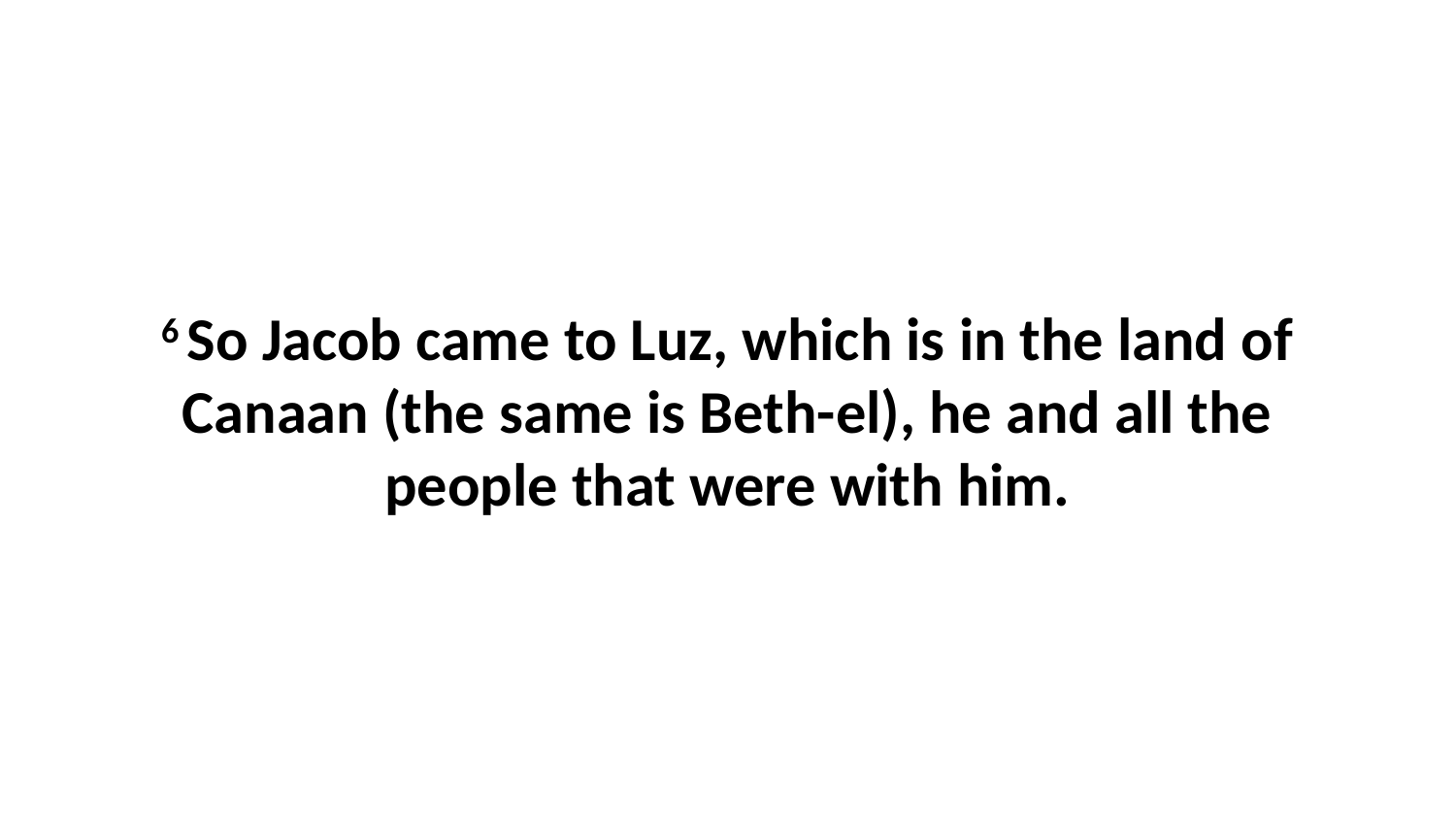

6 So Jacob came to Luz, which is in the land of Canaan (the same is Beth-el), he and all the people that were with him.